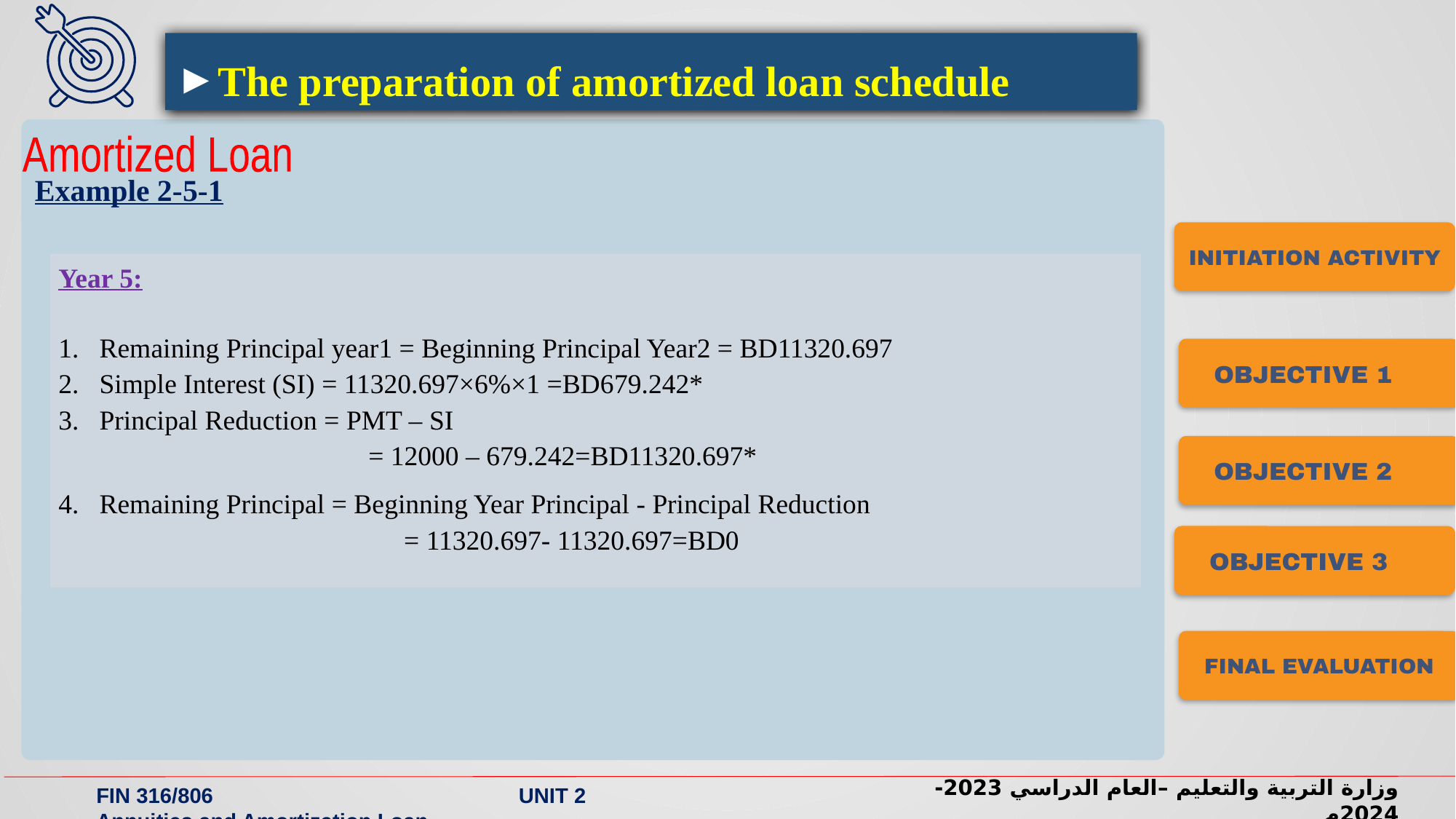

The preparation of amortized loan schedule

Example 2-5-1

Amortized Loan
INITIATION ACTIVITY
Year 5:

Remaining Principal year1 = Beginning Principal Year2 = BD11320.697
Simple Interest (SI) = 11320.697×6%×1 =BD679.242*
Principal Reduction = PMT – SI
                                 = 12000 – 679.242=BD11320.697*
Remaining Principal = Beginning Year Principal - Principal Reduction
                                                  = 11320.697- 11320.697=BD0

OBJECTIVE 1
OBJECTIVE 2
OBJECTIVE 3
FINAL EVALUATION
وزارة التربية والتعليم –العام الدراسي 2023-2024م
FIN 316/806                                                   UNIT 2                                                            Annuities and Amortization Loan